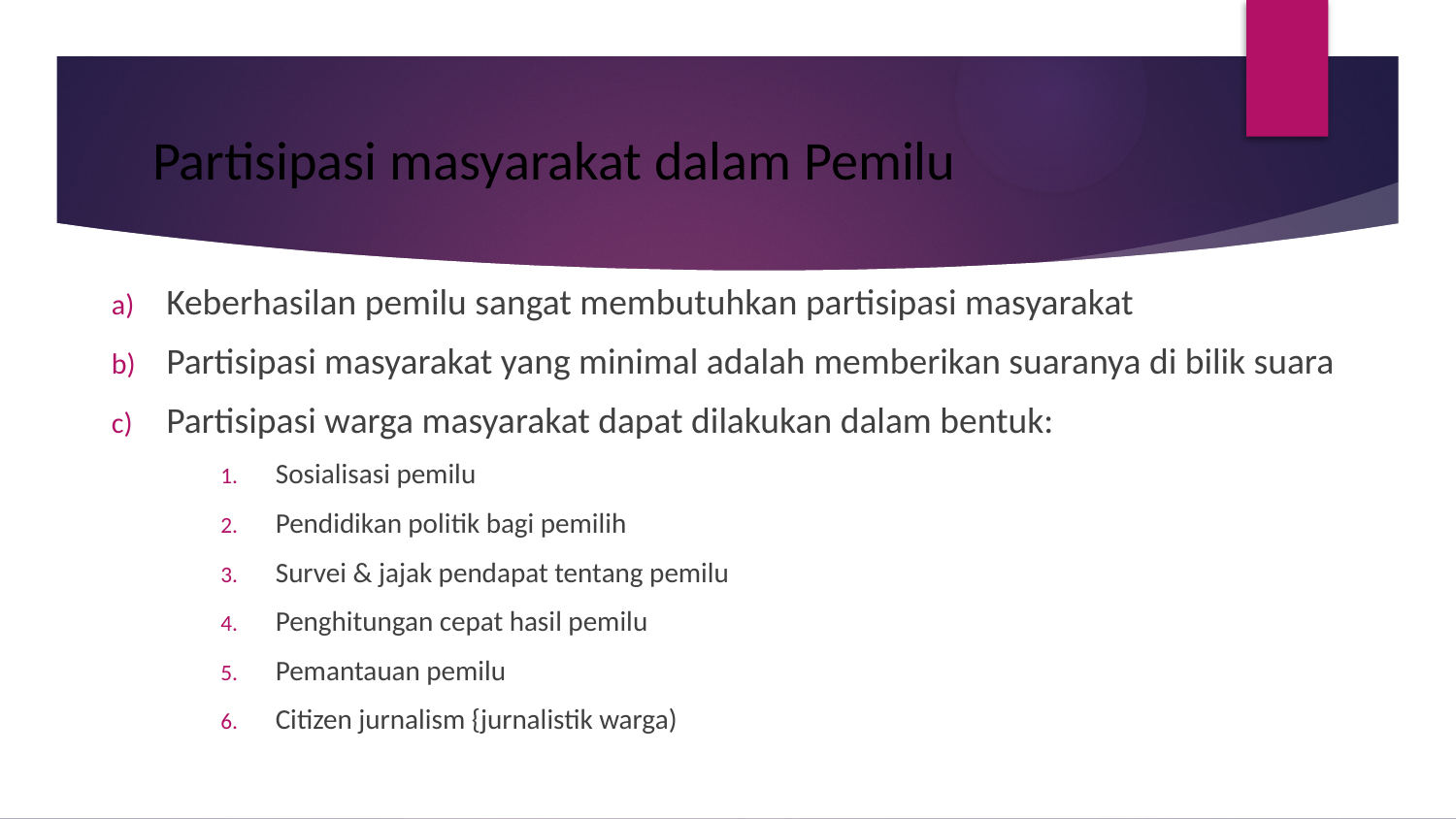

# Partisipasi masyarakat dalam Pemilu
Keberhasilan pemilu sangat membutuhkan partisipasi masyarakat
Partisipasi masyarakat yang minimal adalah memberikan suaranya di bilik suara
Partisipasi warga masyarakat dapat dilakukan dalam bentuk:
Sosialisasi pemilu
Pendidikan politik bagi pemilih
Survei & jajak pendapat tentang pemilu
Penghitungan cepat hasil pemilu
Pemantauan pemilu
Citizen jurnalism {jurnalistik warga)